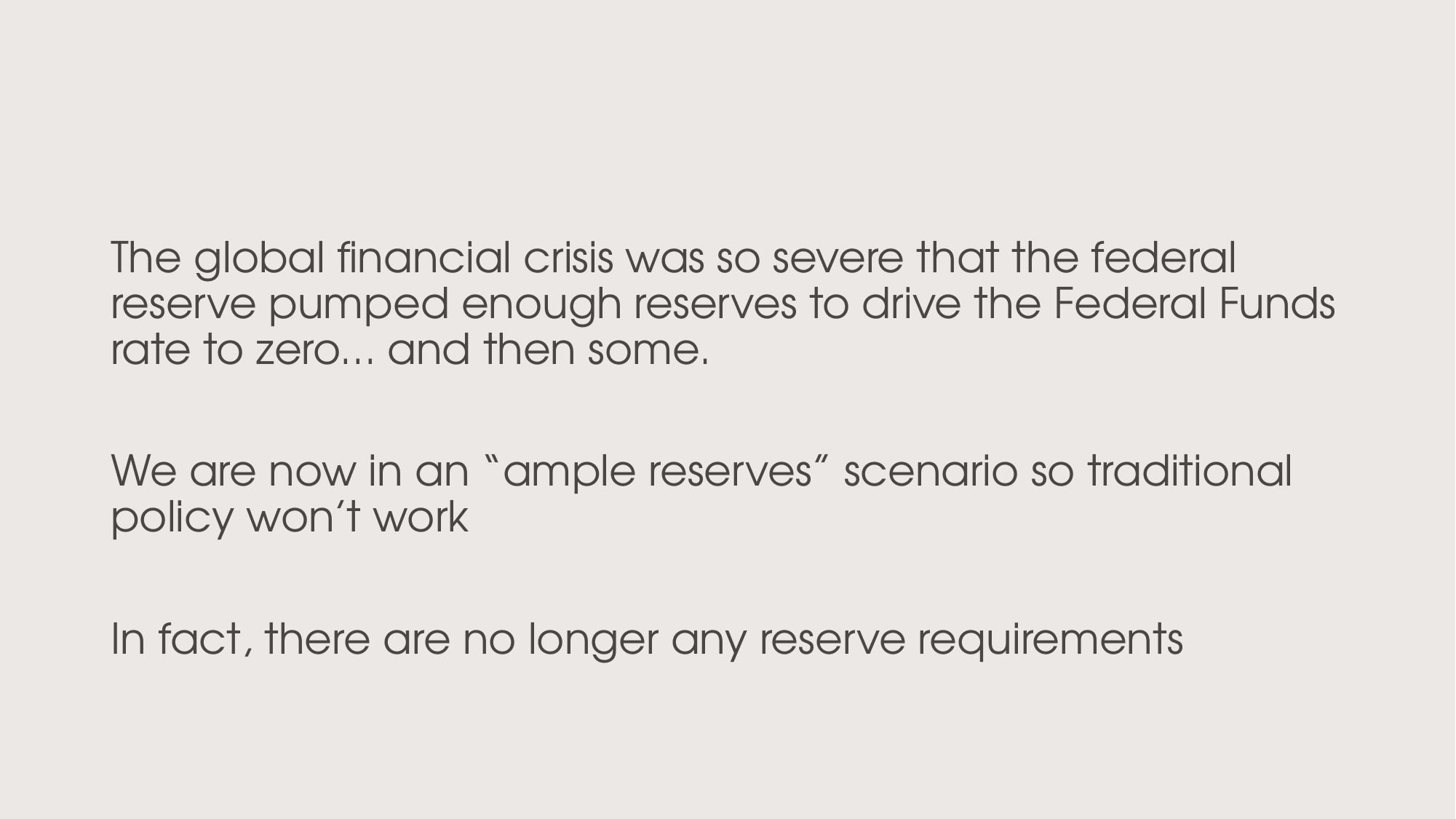

The global financial crisis was so severe that the federal reserve pumped enough reserves to drive the Federal Funds rate to zero… and then some.

We are now in an “ample reserves” scenario so traditional policy won’t work

In fact, there are no longer any reserve requirements